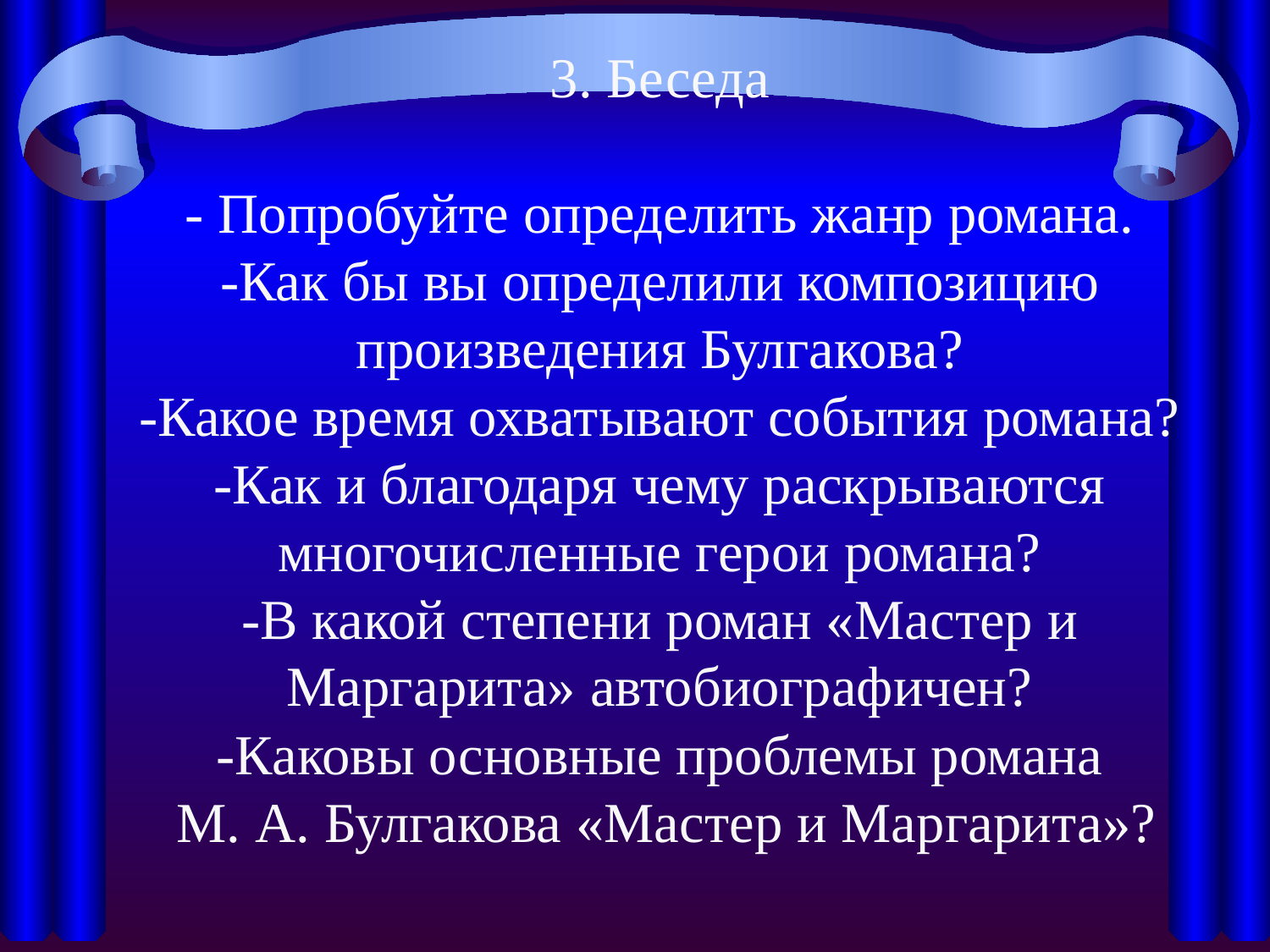

# 3. Беседа - Попробуйте определить жанр романа. -Как бы вы определили композицию произведения Булгакова? -Какое время охватывают события романа? -Как и благодаря чему раскрываются многочисленные герои романа? -В какой степени роман «Мастер и Маргарита» автобиографичен? -Каковы основные проблемы романа М. А. Булгакова «Мастер и Маргарита»?